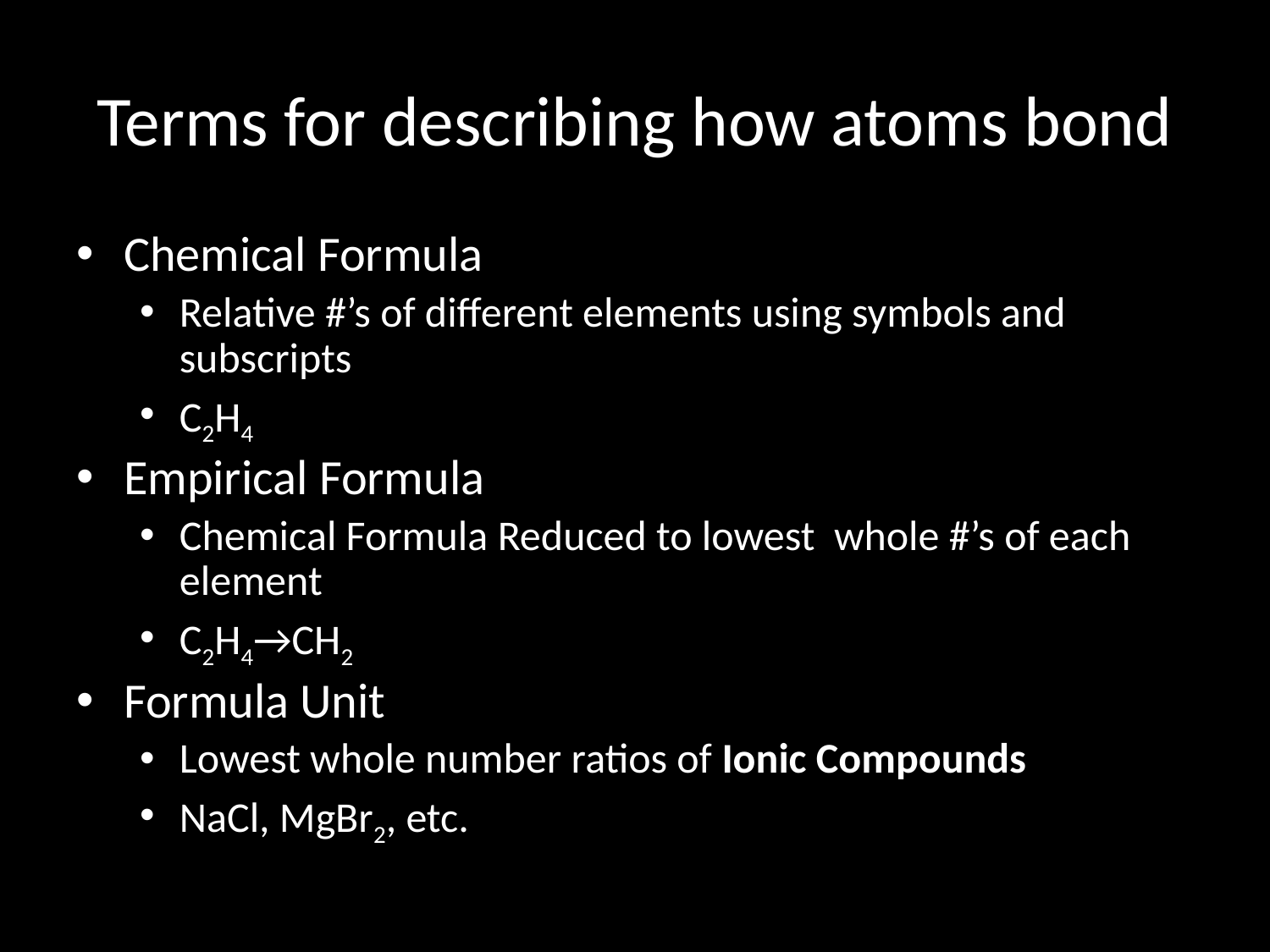

# Terms for describing how atoms bond
Chemical Formula
Relative #’s of different elements using symbols and subscripts
C2H4
Empirical Formula
Chemical Formula Reduced to lowest  whole #’s of each element
C2H4→CH2
Formula Unit
Lowest whole number ratios of Ionic Compounds
NaCl, MgBr2, etc.